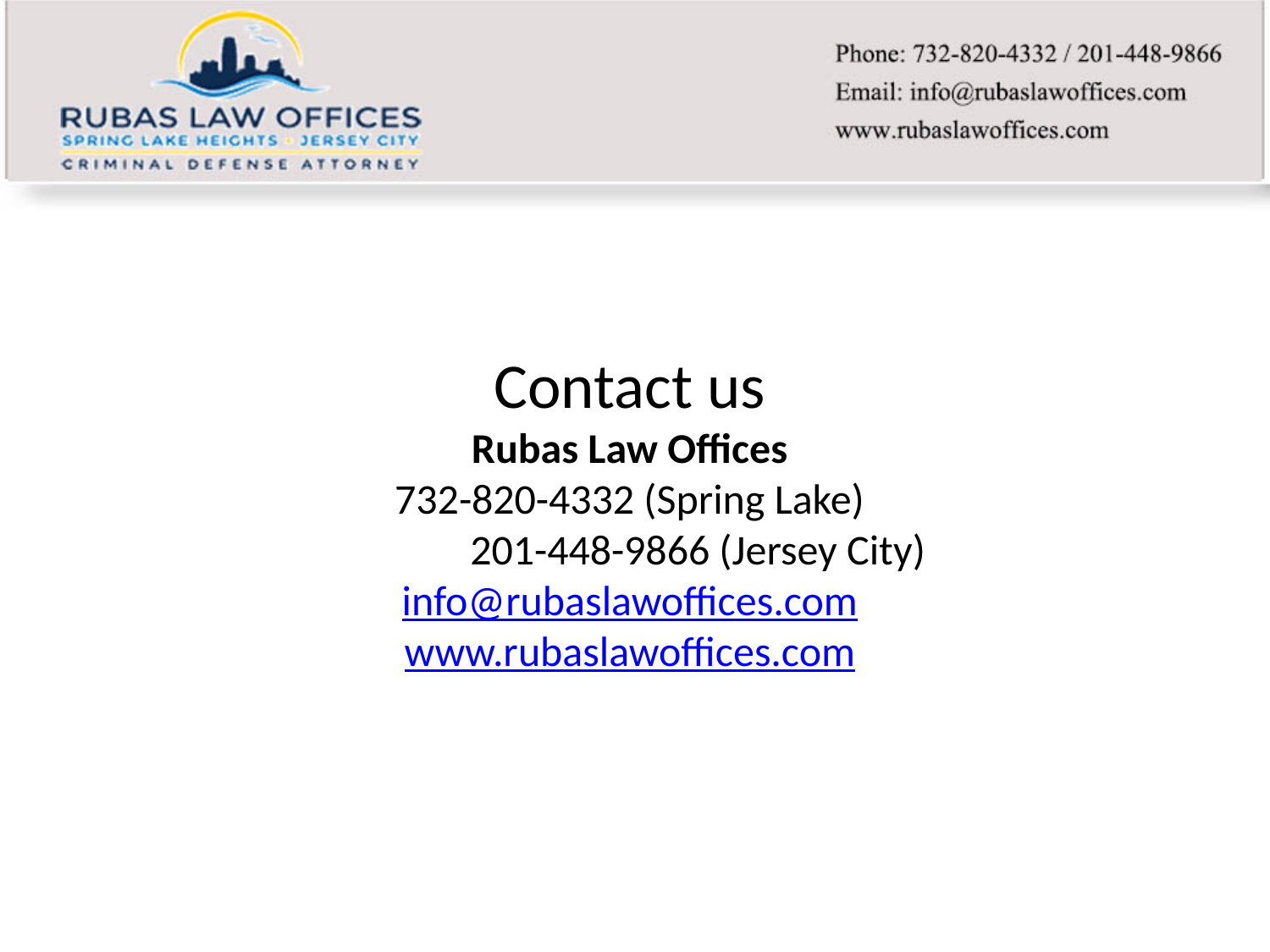

Contact us
Rubas Law Offices
732-820-4332 (Spring Lake)
	 201-448-9866 (Jersey City)
info@rubaslawoffices.com
www.rubaslawoffices.com